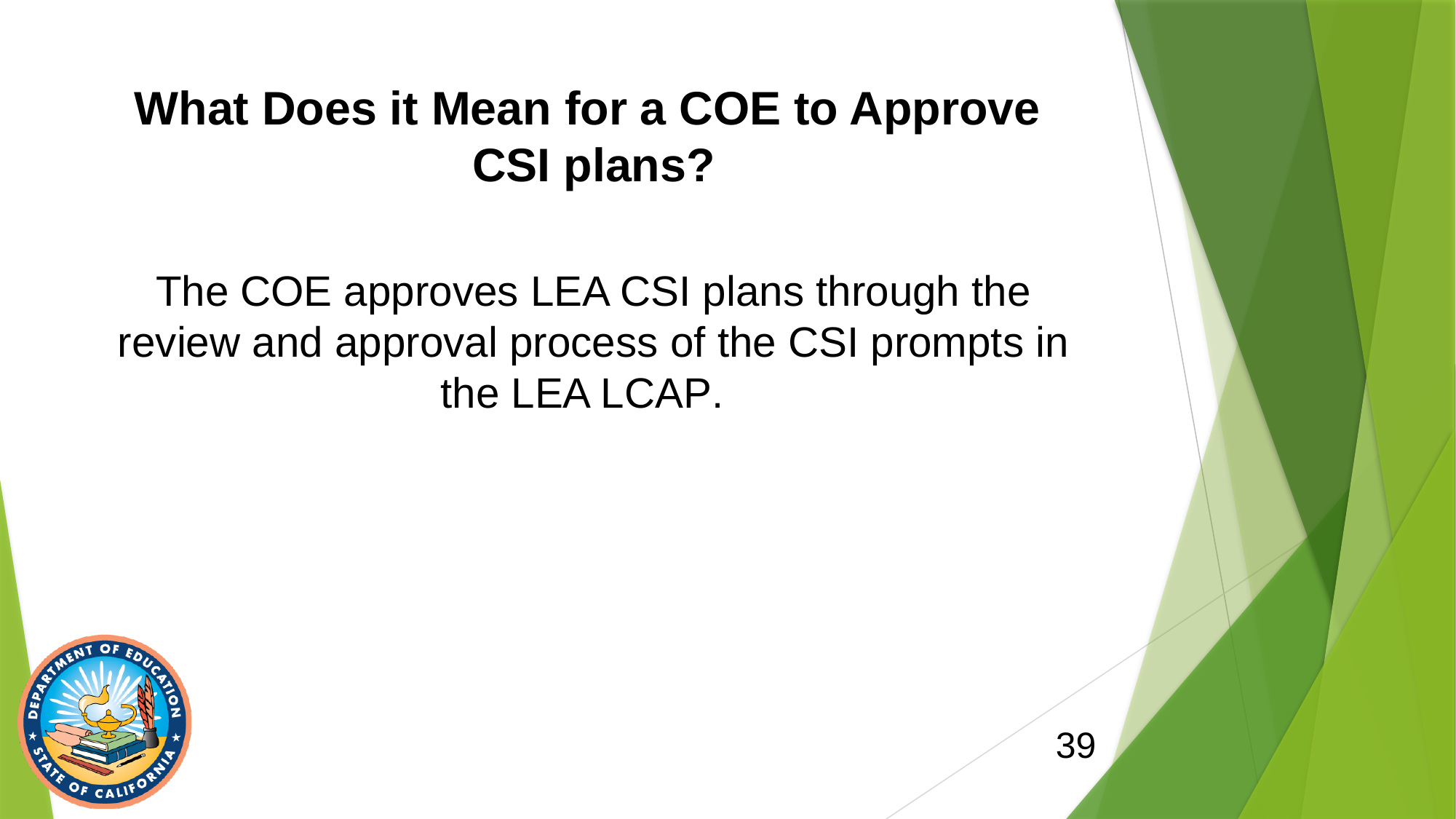

# What Does it Mean for a COE to Approve CSI plans?
The COE approves LEA CSI plans through the review and approval process of the CSI prompts in the LEA LCAP.